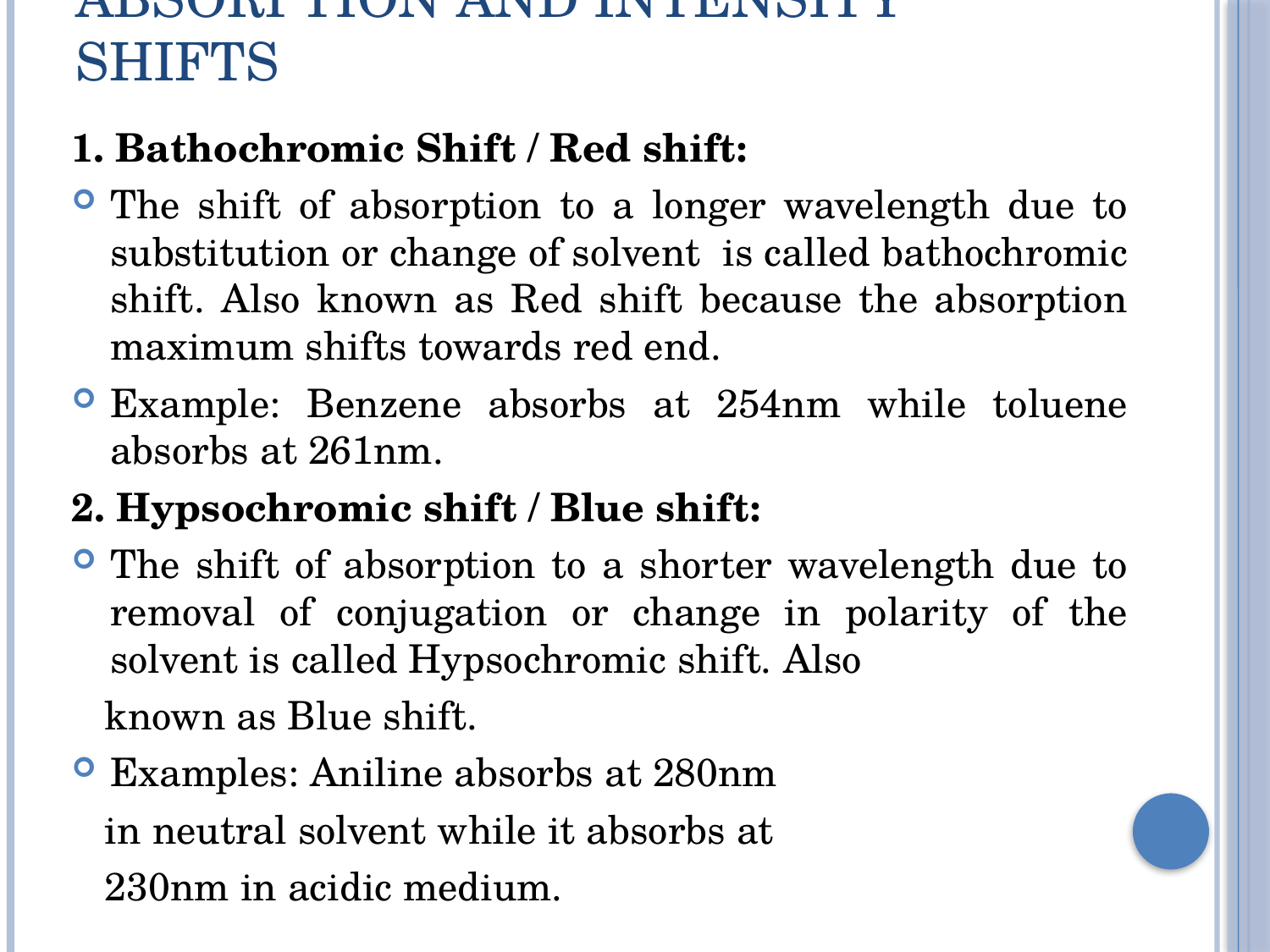

# Absorption and intensity shifts
1. Bathochromic Shift / Red shift:
The shift of absorption to a longer wavelength due to substitution or change of solvent  is called bathochromic shift. Also known as Red shift because the absorption maximum shifts towards red end.
Example: Benzene absorbs at 254nm while toluene absorbs at 261nm.
2. Hypsochromic shift / Blue shift:
The shift of absorption to a shorter wavelength due to removal of conjugation or change in polarity of the solvent is called Hypsochromic shift. Also
   known as Blue shift.
Examples: Aniline absorbs at 280nm
   in neutral solvent while it absorbs at
   230nm in acidic medium.